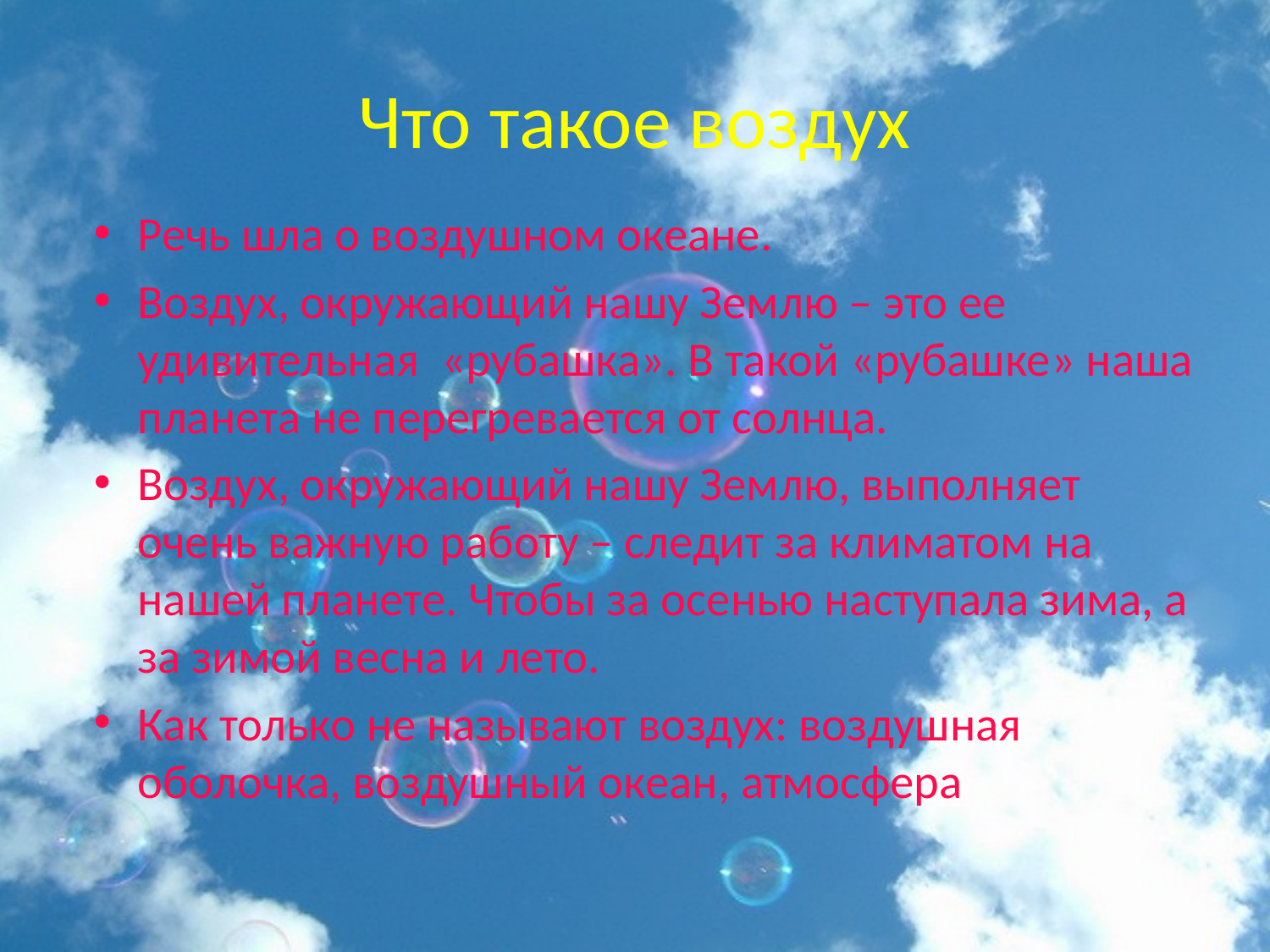

# Что такое воздух
Речь шла о воздушном океане.
Воздух, окружающий нашу Землю – это ее удивительная  «рубашка». В такой «рубашке» наша планета не перегревается от солнца.
Воздух, окружающий нашу Землю, выполняет очень важную работу – следит за климатом на нашей планете. Чтобы за осенью наступала зима, а за зимой весна и лето.
Как только не называют воздух: воздушная оболочка, воздушный океан, атмосфера